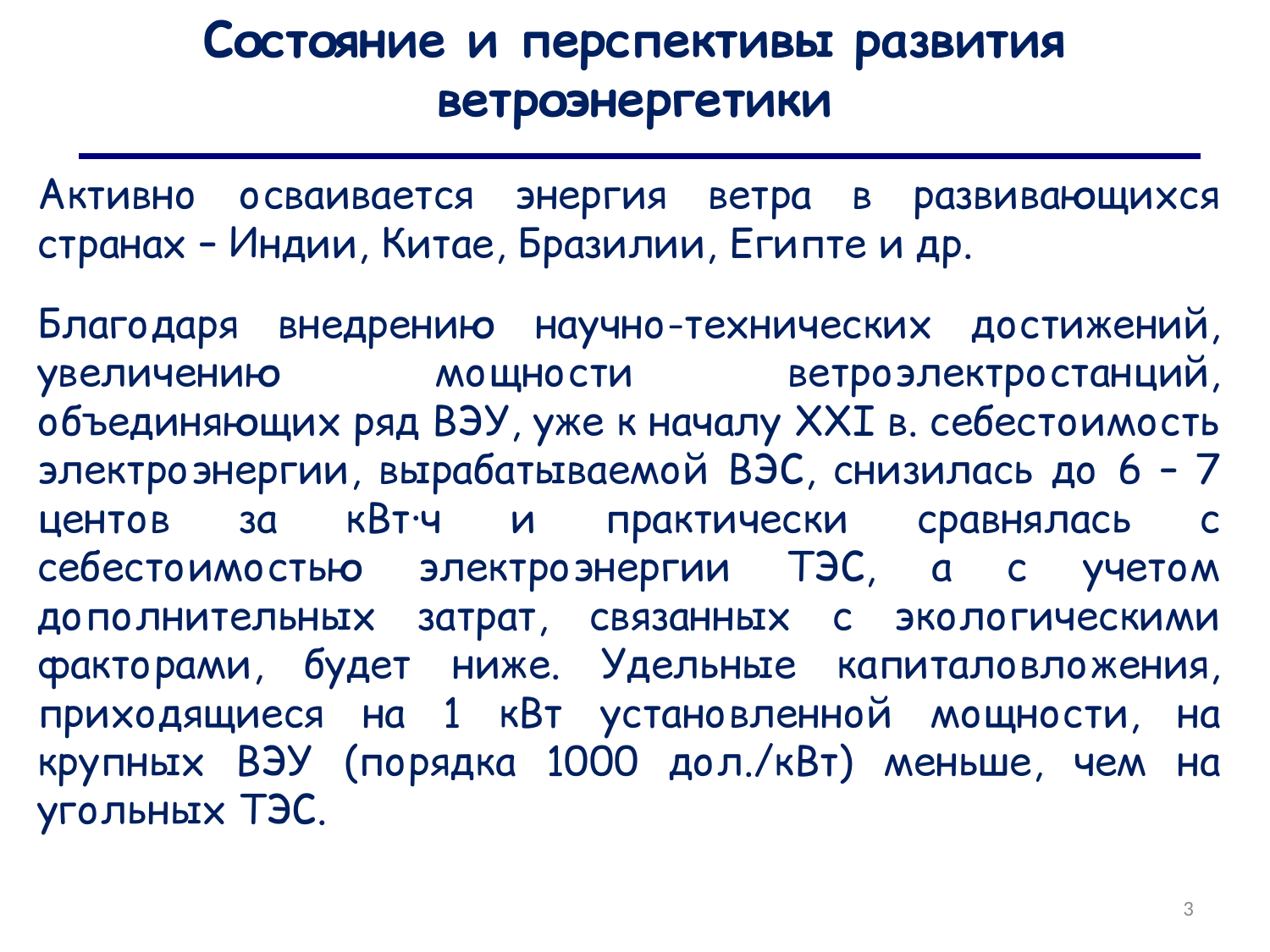

# Состояние и перспективы развития ветроэнергетики

Активно осваивается энергия ветра в развивающихся странах – Индии, Китае, Бразилии, Египте и др.
Благодаря внедрению научно-технических достижений, увеличению мощности ветроэлектростанций, объединяющих ряд ВЭУ, уже к началу ХХI в. себестоимость электроэнергии, вырабатываемой ВЭС, снизилась до 6 – 7 центов за кВт·ч и практически сравнялась с себестоимостью электроэнергии ТЭС, а с учетом дополнительных затрат, связанных с экологическими факторами, будет ниже. Удельные капиталовложения, приходящиеся на 1 кВт установленной мощности, на крупных ВЭУ (порядка 1000 дол./кВт) меньше, чем на угольных ТЭС.
3